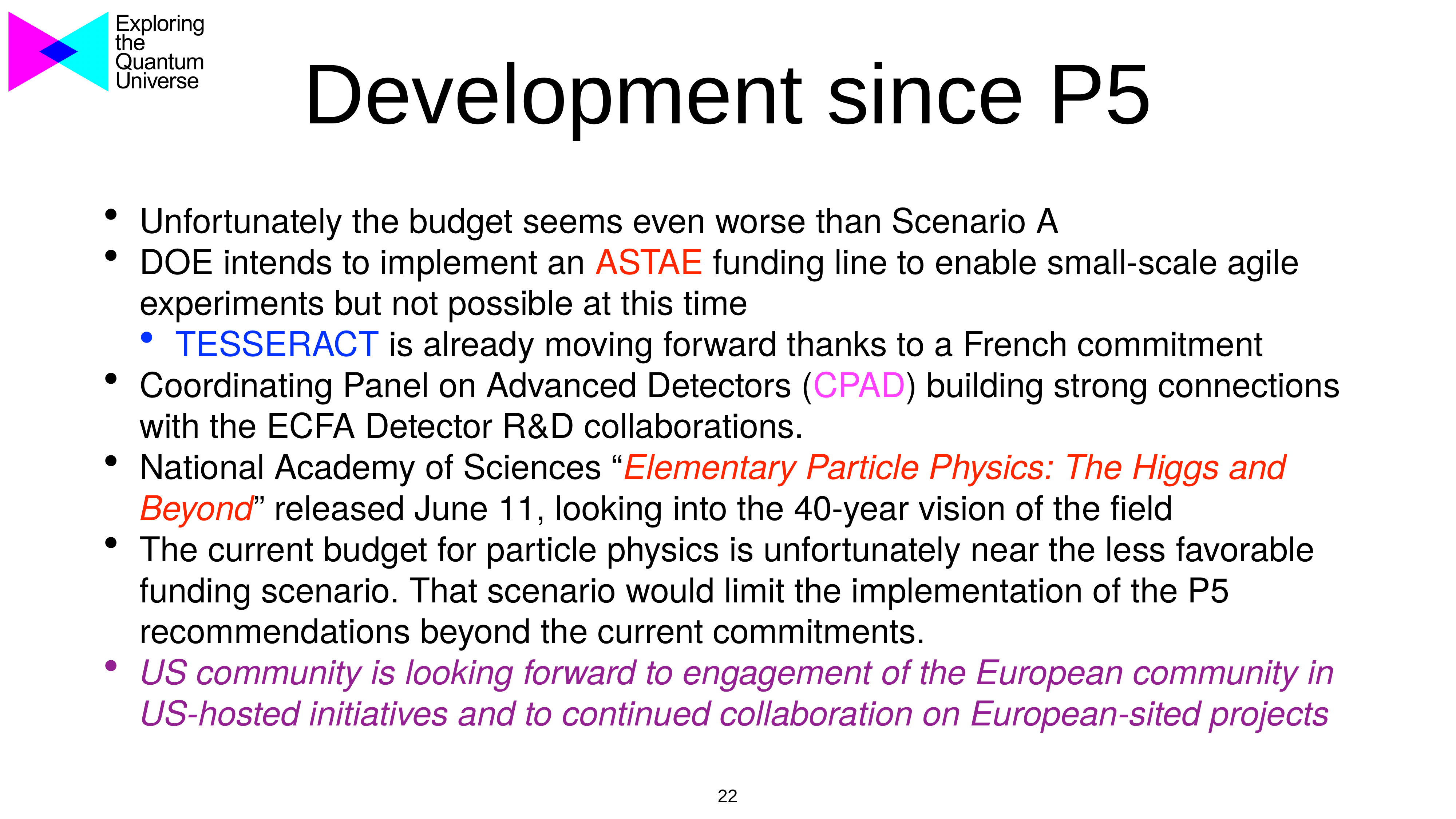

22
# Development since P5
Unfortunately the budget seems even worse than Scenario A
DOE intends to implement an ASTAE funding line to enable small-scale agile experiments but not possible at this time
TESSERACT is already moving forward thanks to a French commitment
Coordinating Panel on Advanced Detectors (CPAD) building strong connections with the ECFA Detector R&D collaborations.
National Academy of Sciences “Elementary Particle Physics: The Higgs and Beyond” released June 11, looking into the 40-year vision of the field
The current budget for particle physics is unfortunately near the less favorable funding scenario. That scenario would limit the implementation of the P5 recommendations beyond the current commitments.
US community is looking forward to engagement of the European community in US-hosted initiatives and to continued collaboration on European-sited projects